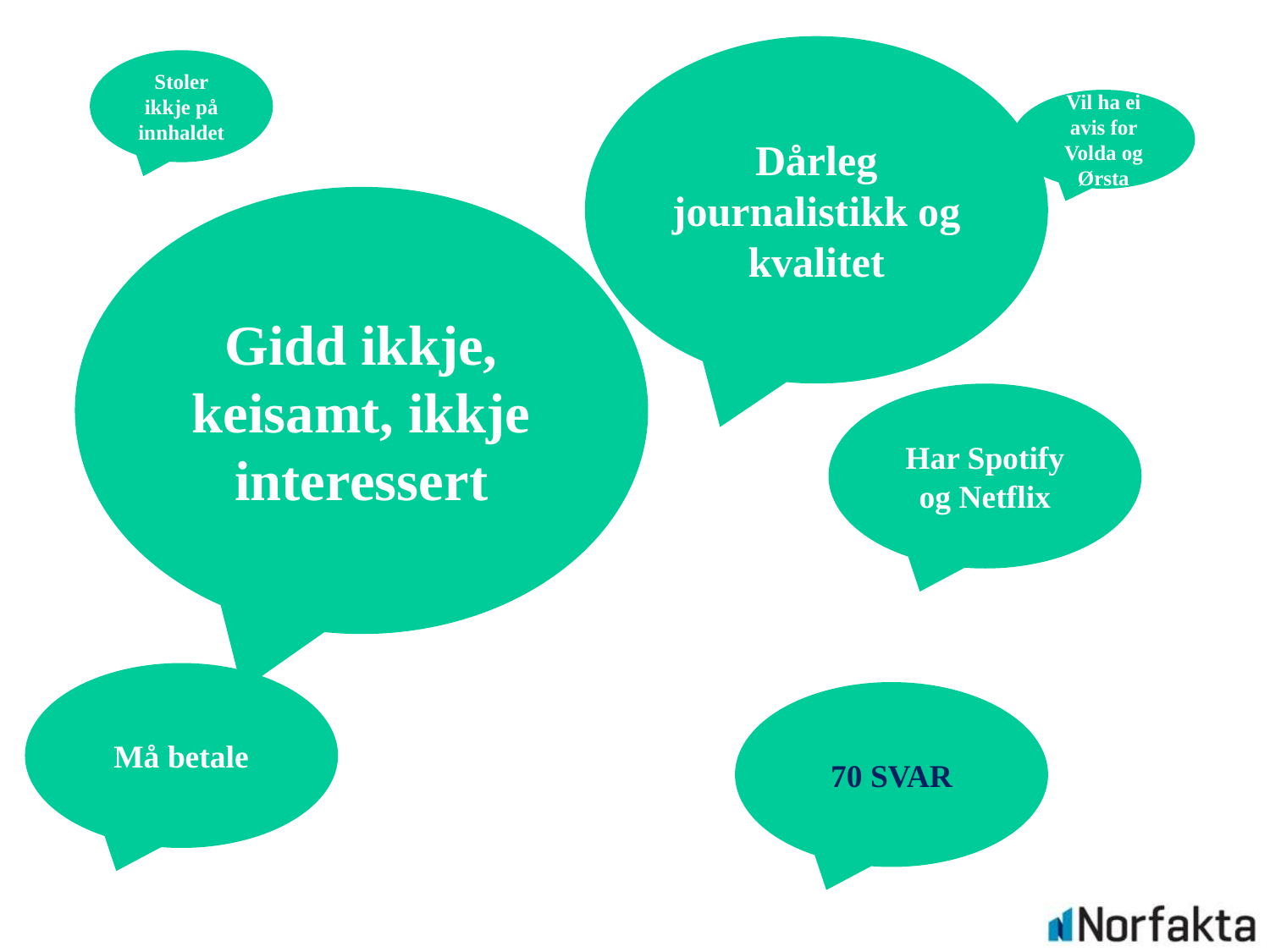

Dårleg journalistikk og kvalitet
Stoler ikkje på innhaldet
Vil ha ei avis for Volda og Ørsta
Gidd ikkje, keisamt, ikkje interessert
Har Spotify og Netflix
Må betale
70 SVAR